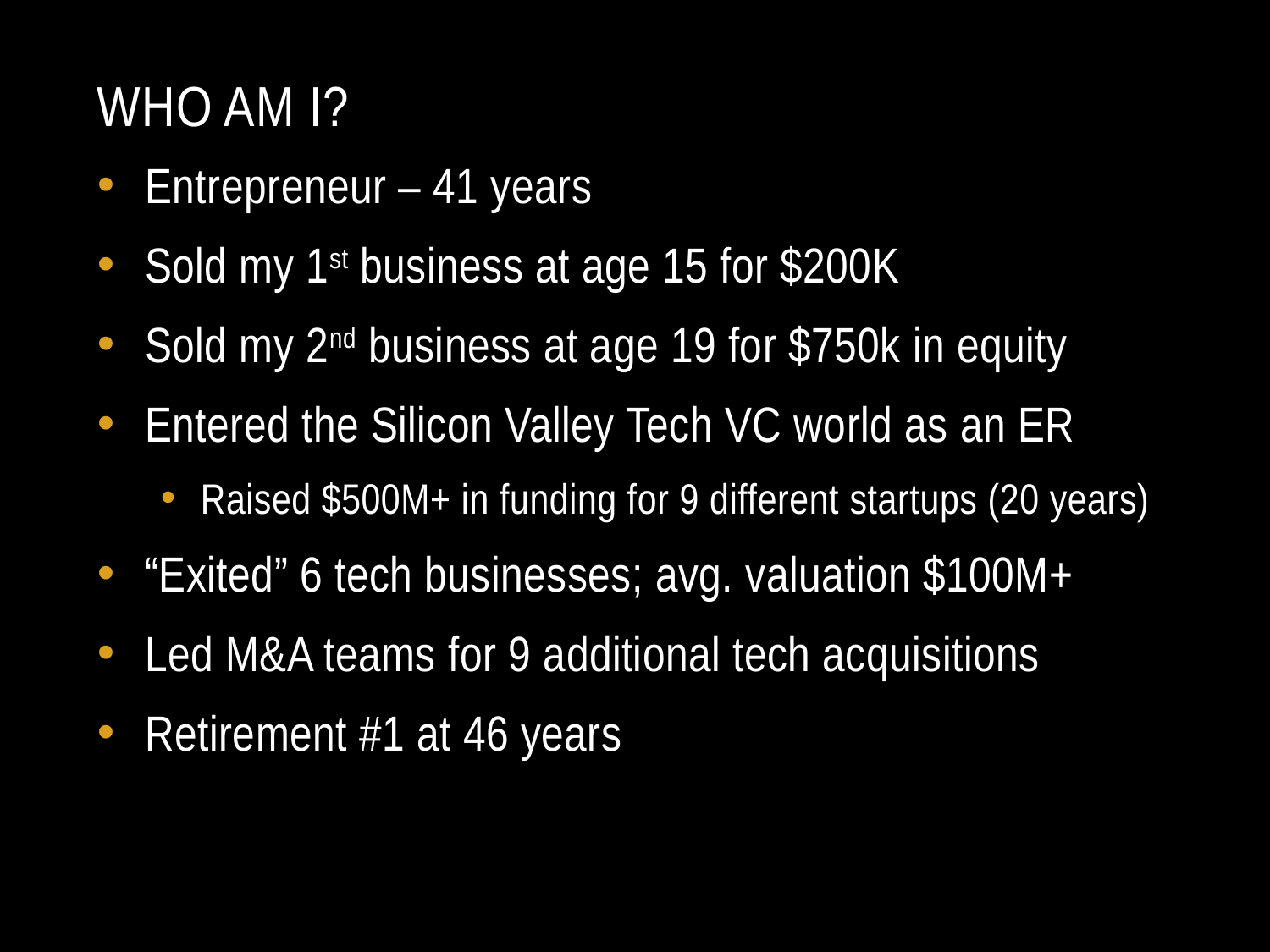

# Who am I?
Entrepreneur – 41 years
Sold my 1st business at age 15 for $200K
Sold my 2nd business at age 19 for $750k in equity
Entered the Silicon Valley Tech VC world as an ER
Raised $500M+ in funding for 9 different startups (20 years)
“Exited” 6 tech businesses; avg. valuation $100M+
Led M&A teams for 9 additional tech acquisitions
Retirement #1 at 46 years
Rights Reserved Zero Limits Ventures